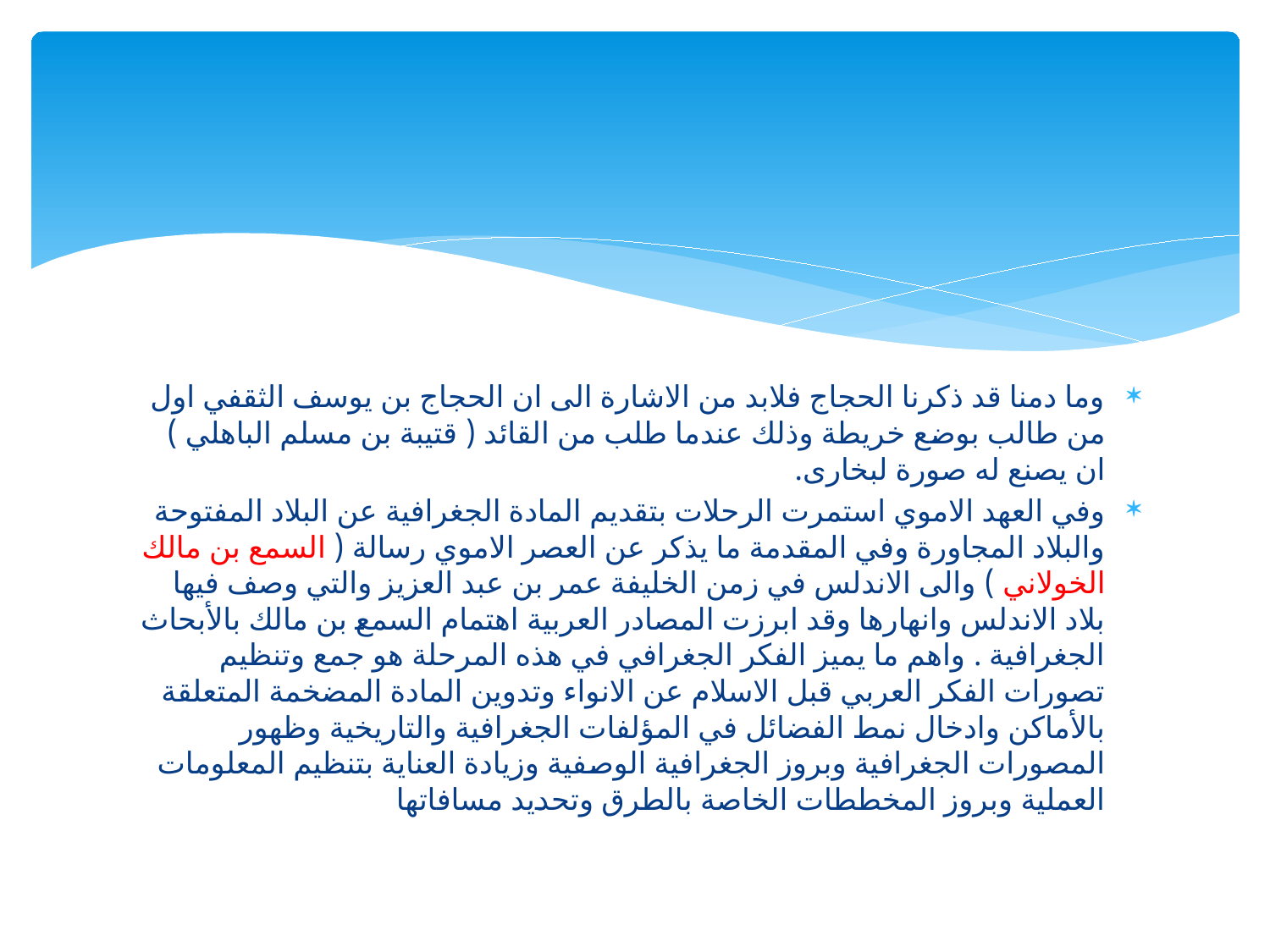

وما دمنا قد ذكرنا الحجاج فلابد من الاشارة الى ان الحجاج بن يوسف الثقفي اول من طالب بوضع خريطة وذلك عندما طلب من القائد ( قتيبة بن مسلم الباهلي ) ان يصنع له صورة لبخارى.
وفي العهد الاموي استمرت الرحلات بتقديم المادة الجغرافية عن البلاد المفتوحة والبلاد المجاورة وفي المقدمة ما يذكر عن العصر الاموي رسالة ( السمع بن مالك الخولاني ) والى الاندلس في زمن الخليفة عمر بن عبد العزيز والتي وصف فيها بلاد الاندلس وانهارها وقد ابرزت المصادر العربية اهتمام السمع بن مالك بالأبحاث الجغرافية . واهم ما يميز الفكر الجغرافي في هذه المرحلة هو جمع وتنظيم تصورات الفكر العربي قبل الاسلام عن الانواء وتدوين المادة المضخمة المتعلقة بالأماكن وادخال نمط الفضائل في المؤلفات الجغرافية والتاريخية وظهور المصورات الجغرافية وبروز الجغرافية الوصفية وزيادة العناية بتنظيم المعلومات العملية وبروز المخططات الخاصة بالطرق وتحديد مسافاتها